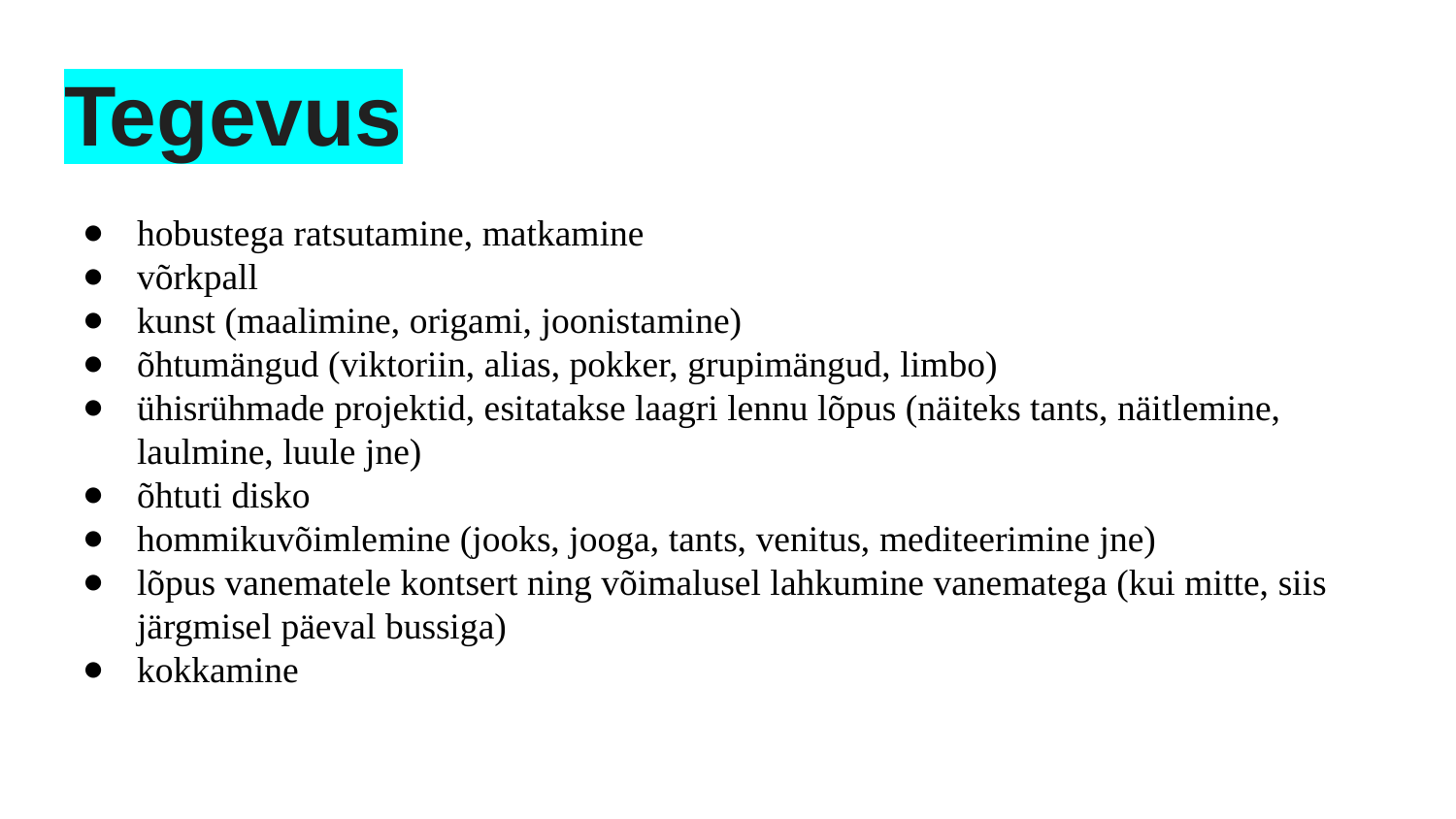

# Tegevus
hobustega ratsutamine, matkamine
võrkpall
kunst (maalimine, origami, joonistamine)
õhtumängud (viktoriin, alias, pokker, grupimängud, limbo)
ühisrühmade projektid, esitatakse laagri lennu lõpus (näiteks tants, näitlemine, laulmine, luule jne)
õhtuti disko
hommikuvõimlemine (jooks, jooga, tants, venitus, mediteerimine jne)
lõpus vanematele kontsert ning võimalusel lahkumine vanematega (kui mitte, siis järgmisel päeval bussiga)
kokkamine